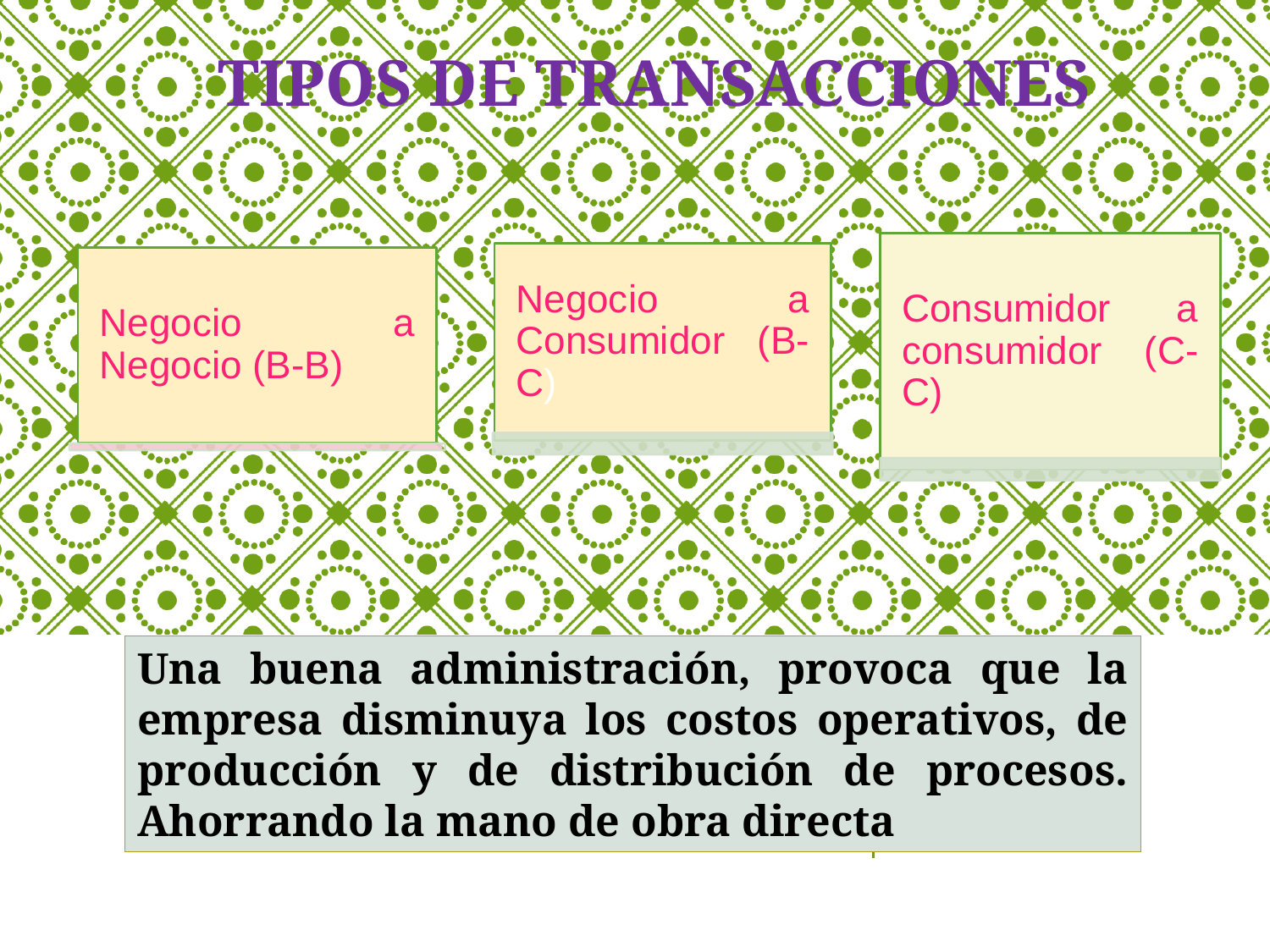

TIPOS DE TRANSACCIONES
Negocio a Negocio (B-B)
Negocio a Consumidor (B-C)
Consumidor a consumidor (C-C)
Una buena administración, provoca que la empresa disminuya los costos operativos, de producción y de distribución de procesos. Ahorrando la mano de obra directa